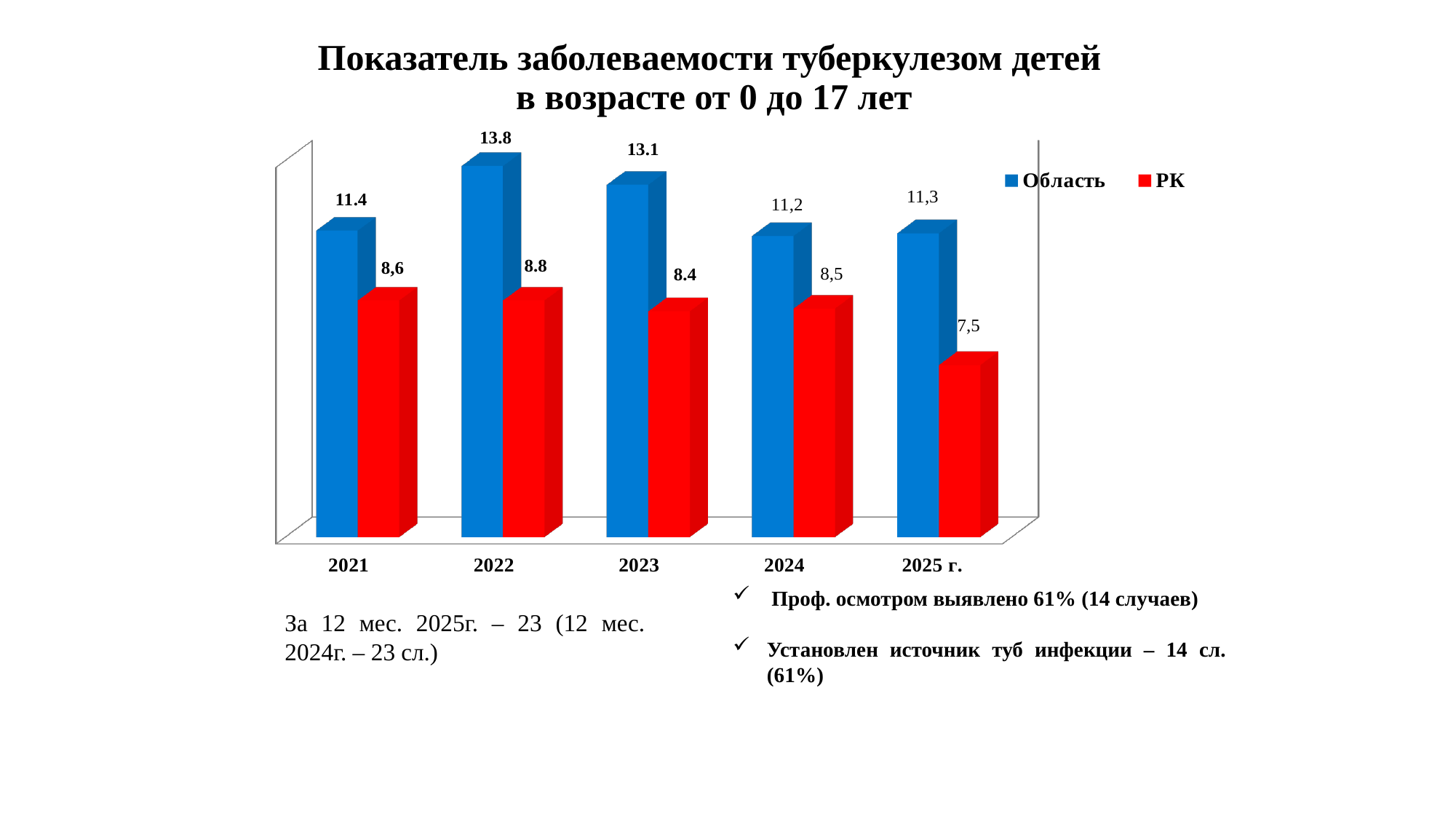

# Показатель заболеваемости туберкулезом детей в возрасте от 0 до 17 лет

[unsupported chart]

    Проф. осмотром выявлено 61% (14 случаев)

Установлен источник туб инфекции – 14 сл. (61%)
За 12 мес. 2025г. – 23 (12 мес. 2024г. – 23 сл.)